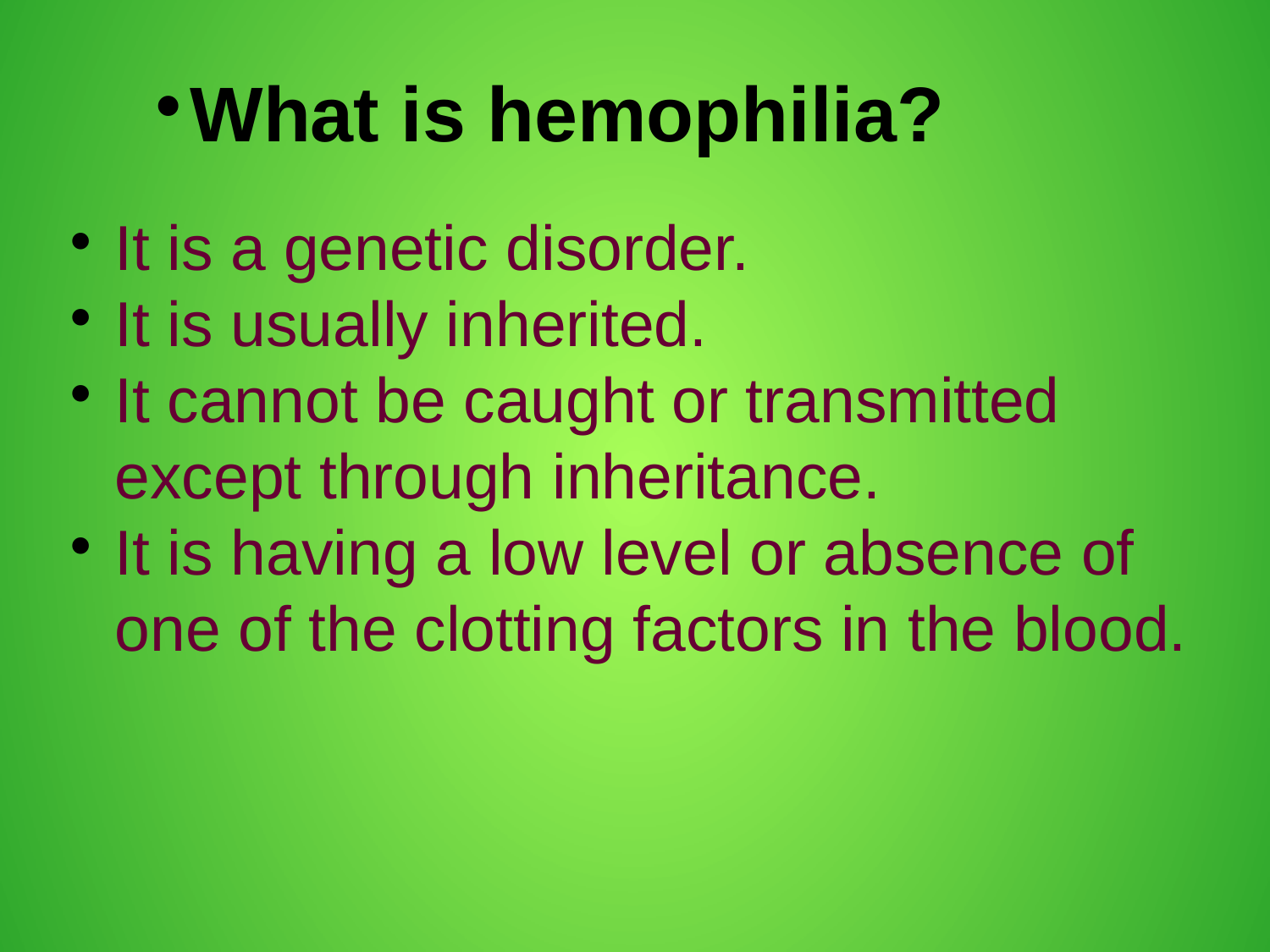

What is hemophilia?
It is a genetic disorder.
It is usually inherited.
It cannot be caught or transmitted except through inheritance.
It is having a low level or absence of one of the clotting factors in the blood.